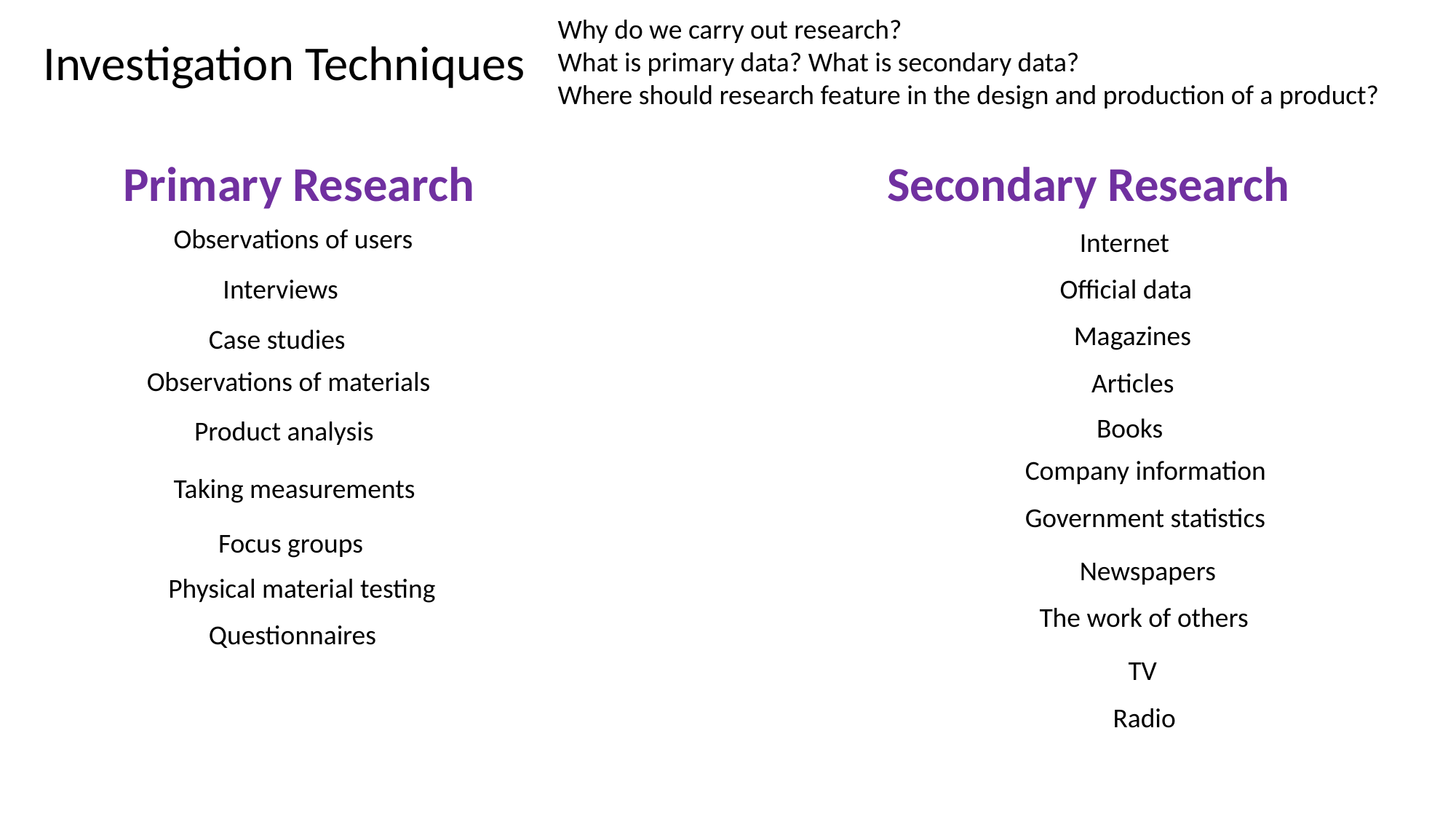

Why do we carry out research?
What is primary data? What is secondary data?
Where should research feature in the design and production of a product?
Investigation Techniques
Primary Research				Secondary Research
Observations of users
Internet
Official data
Interviews
Magazines
Case studies
Observations of materials
Articles
Books
Product analysis
Company information
Taking measurements
Government statistics
Focus groups
Newspapers
Physical material testing
The work of others
Questionnaires
TV
Radio